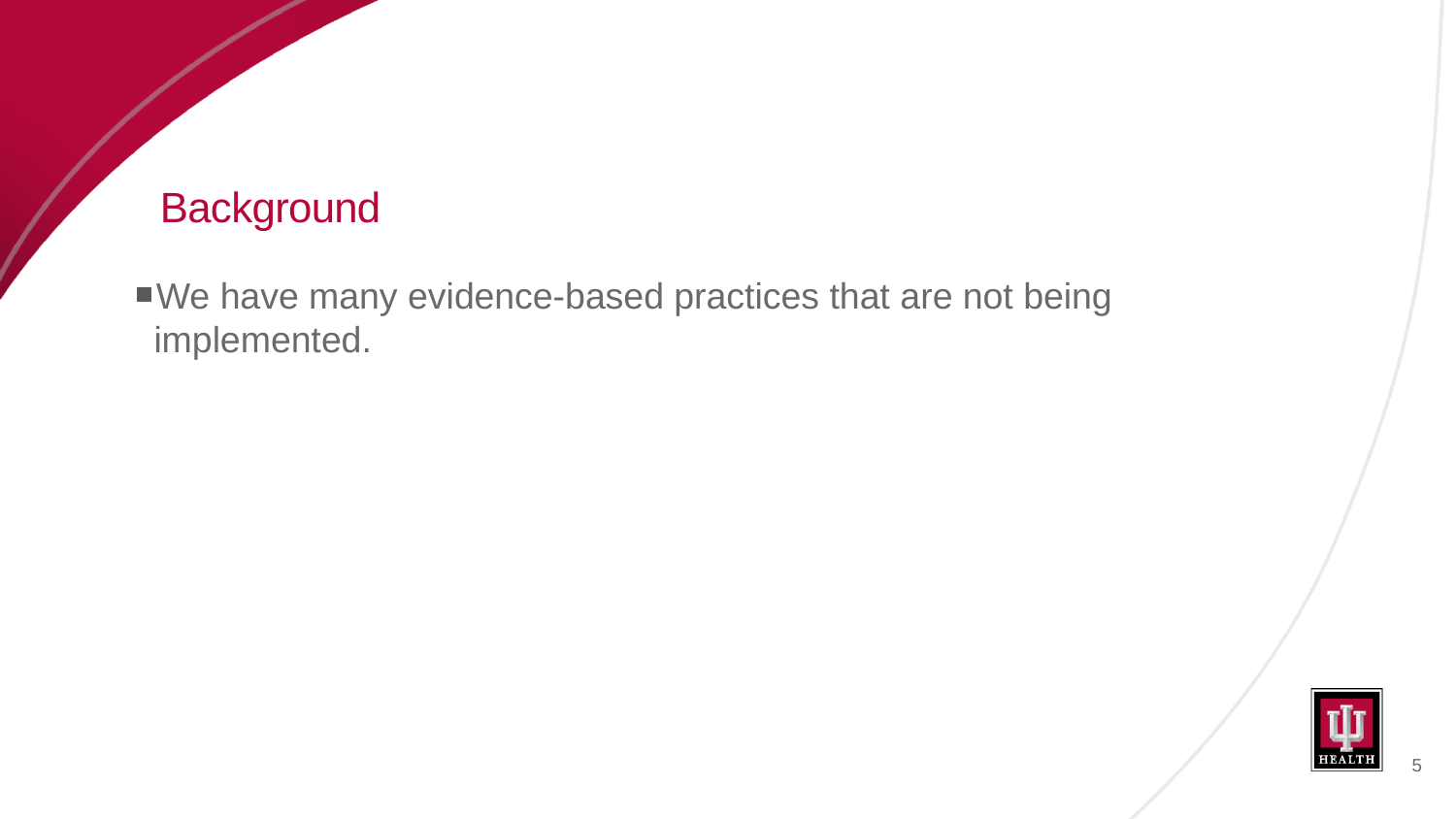

# Background
We have many evidence-based practices that are not being implemented.

5